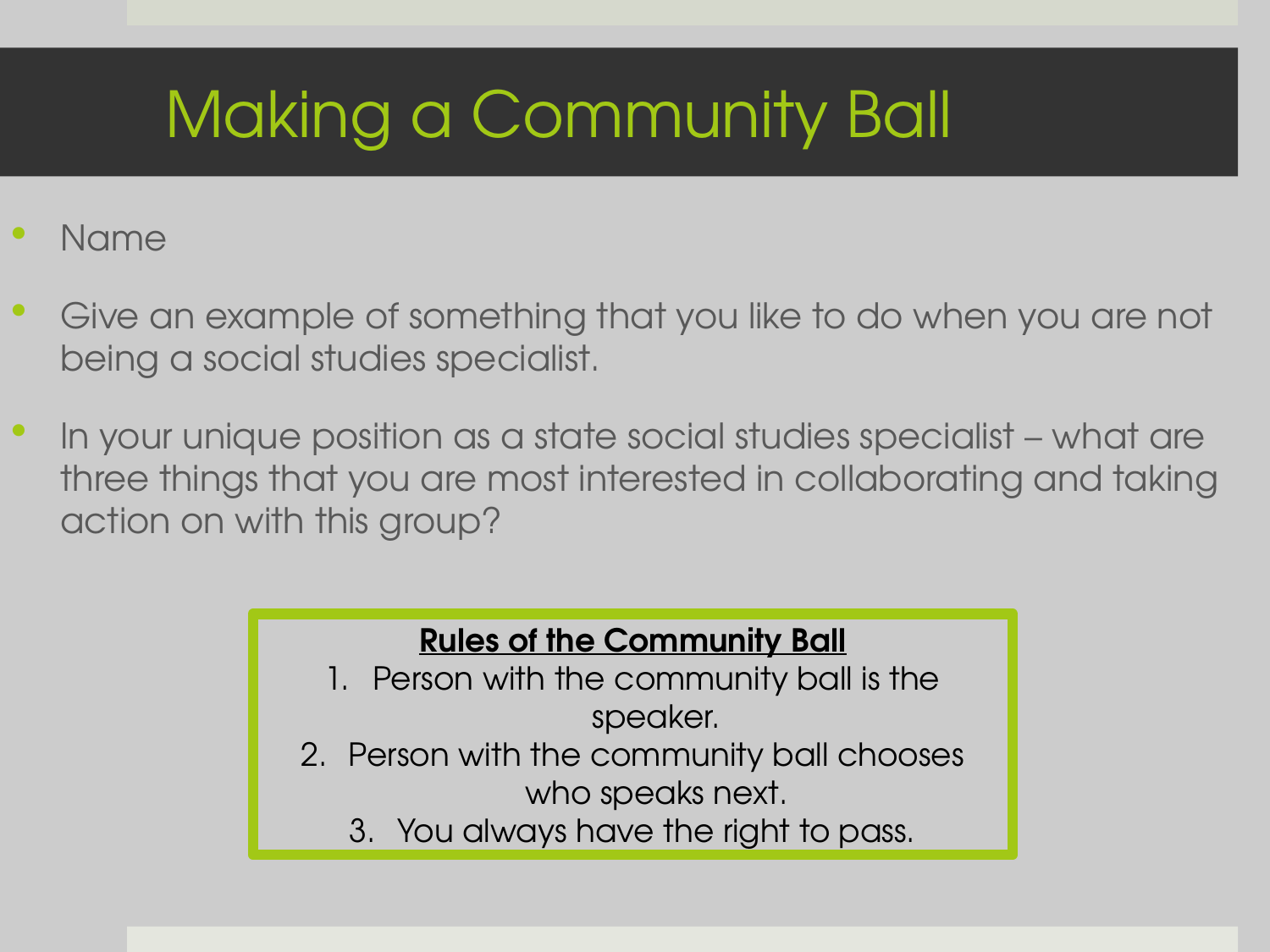

# Making a Community Ball
Name
Give an example of something that you like to do when you are not being a social studies specialist.
In your unique position as a state social studies specialist – what are three things that you are most interested in collaborating and taking action on with this group?

Rules of the Community Ball
Person with the community ball is the speaker.
Person with the community ball chooses who speaks next.
You always have the right to pass.